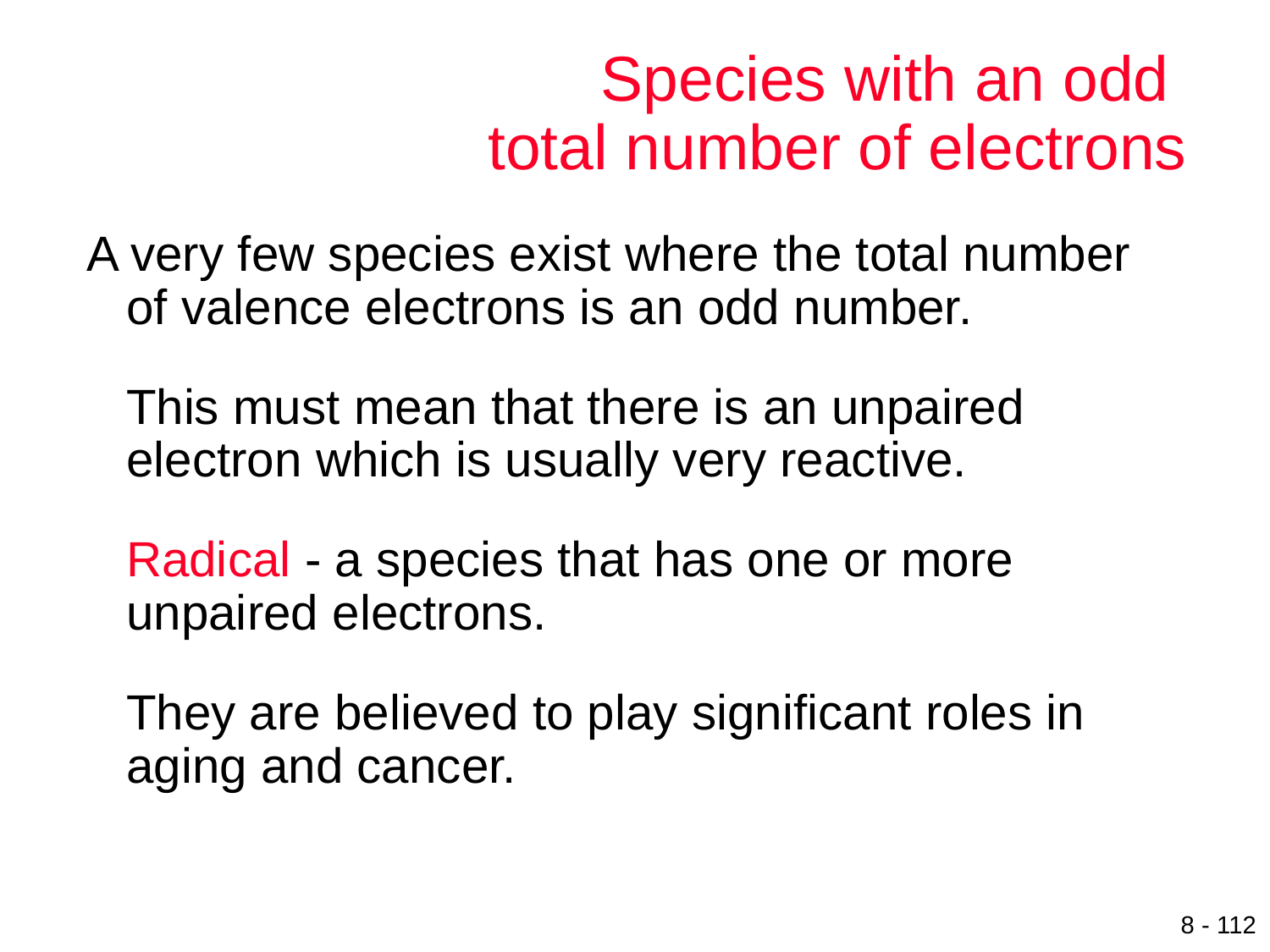

# Species with an odd total number of electrons
A very few species exist where the total number of valence electrons is an odd number.

	This must mean that there is an unpaired electron which is usually very reactive.

	Radical - a species that has one or more unpaired electrons.

	They are believed to play significant roles in aging and cancer.